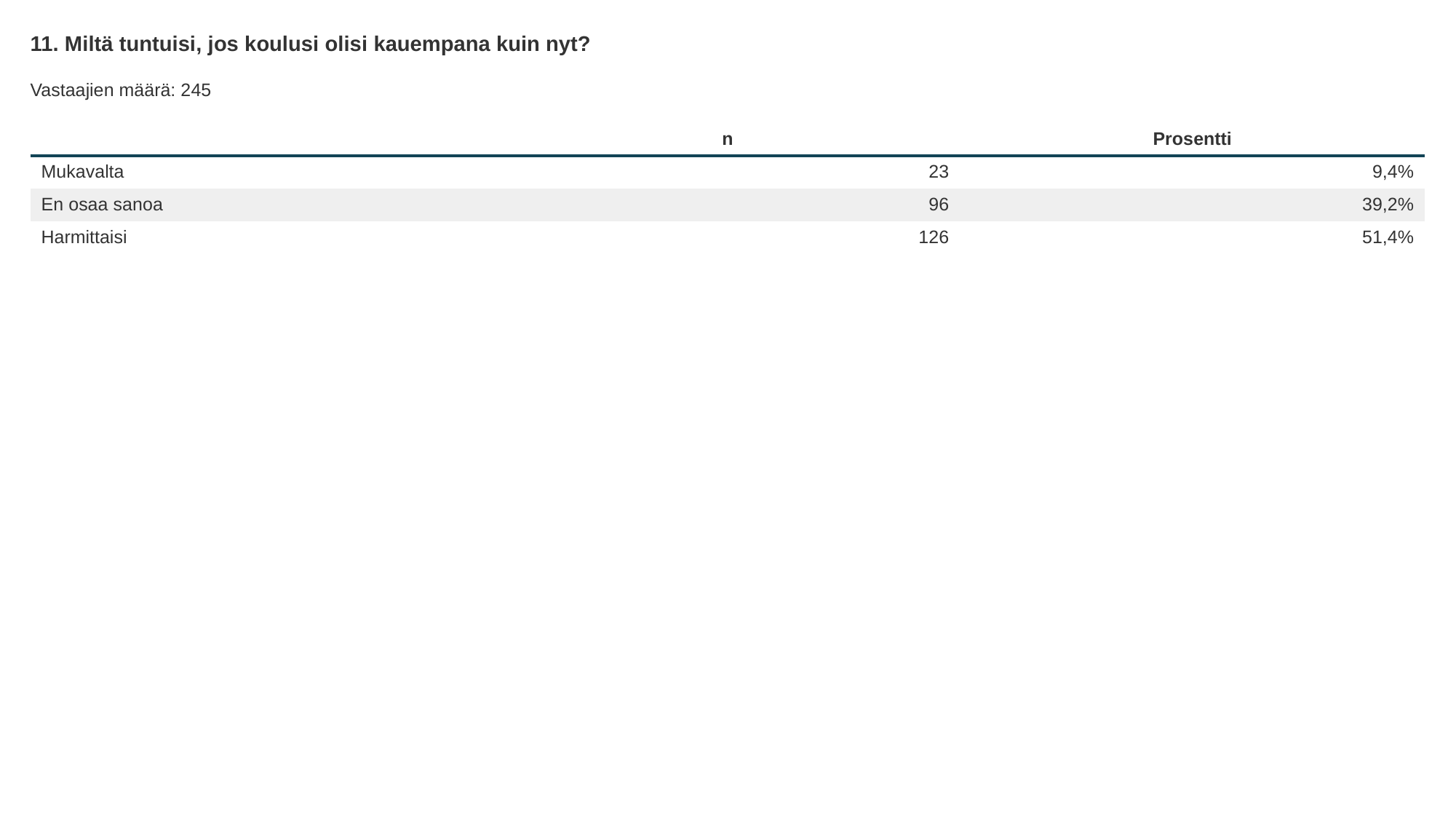

11. Miltä tuntuisi, jos koulusi olisi kauempana kuin nyt?
Vastaajien määrä: 245
|  | n | Prosentti |
| --- | --- | --- |
| Mukavalta | 23 | 9,4% |
| En osaa sanoa | 96 | 39,2% |
| Harmittaisi | 126 | 51,4% |